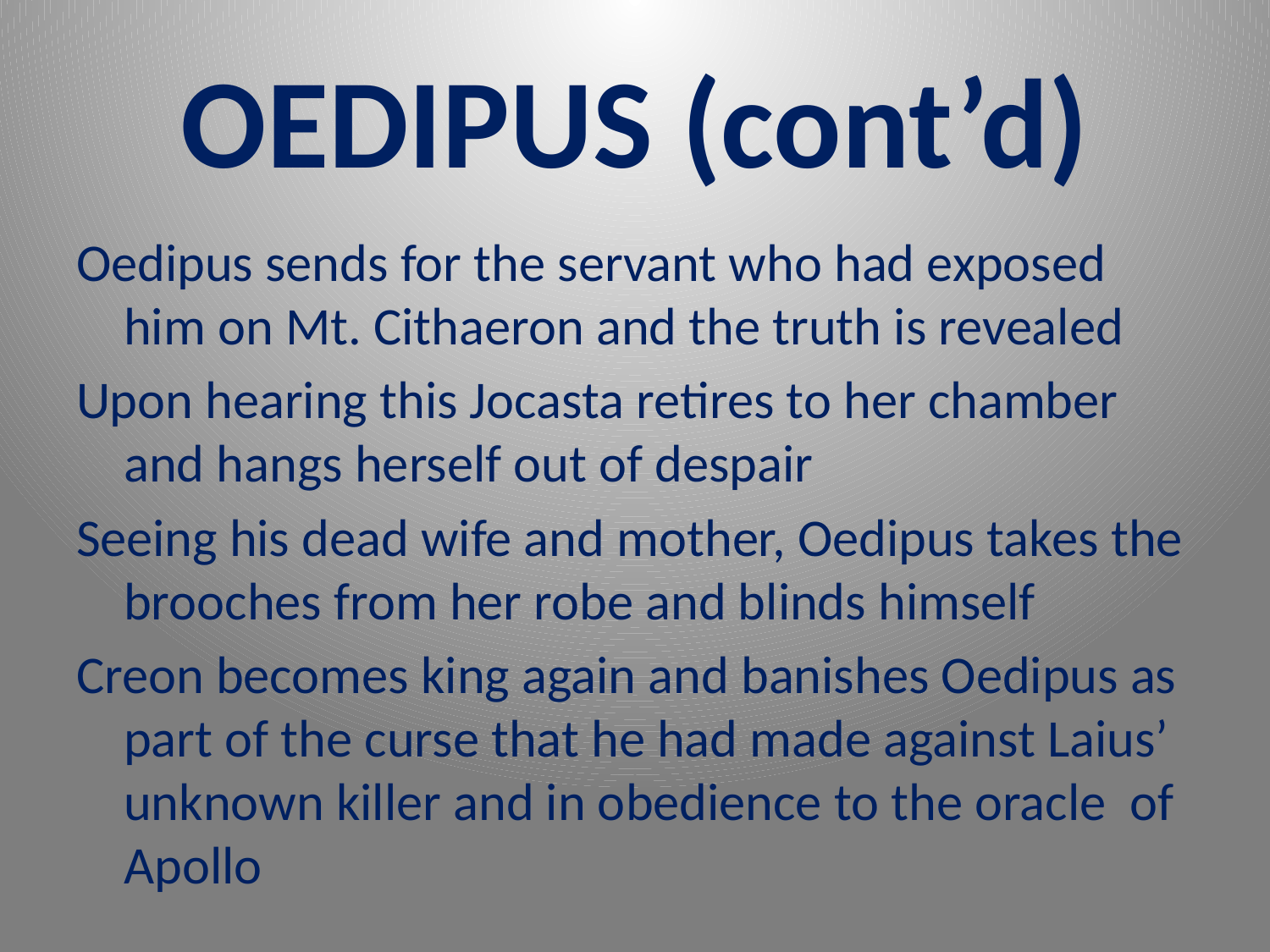

# OEDIPUS (cont’d)
Oedipus sends for the servant who had exposed him on Mt. Cithaeron and the truth is revealed
Upon hearing this Jocasta retires to her chamber and hangs herself out of despair
Seeing his dead wife and mother, Oedipus takes the brooches from her robe and blinds himself
Creon becomes king again and banishes Oedipus as part of the curse that he had made against Laius’ unknown killer and in obedience to the oracle  of Apollo